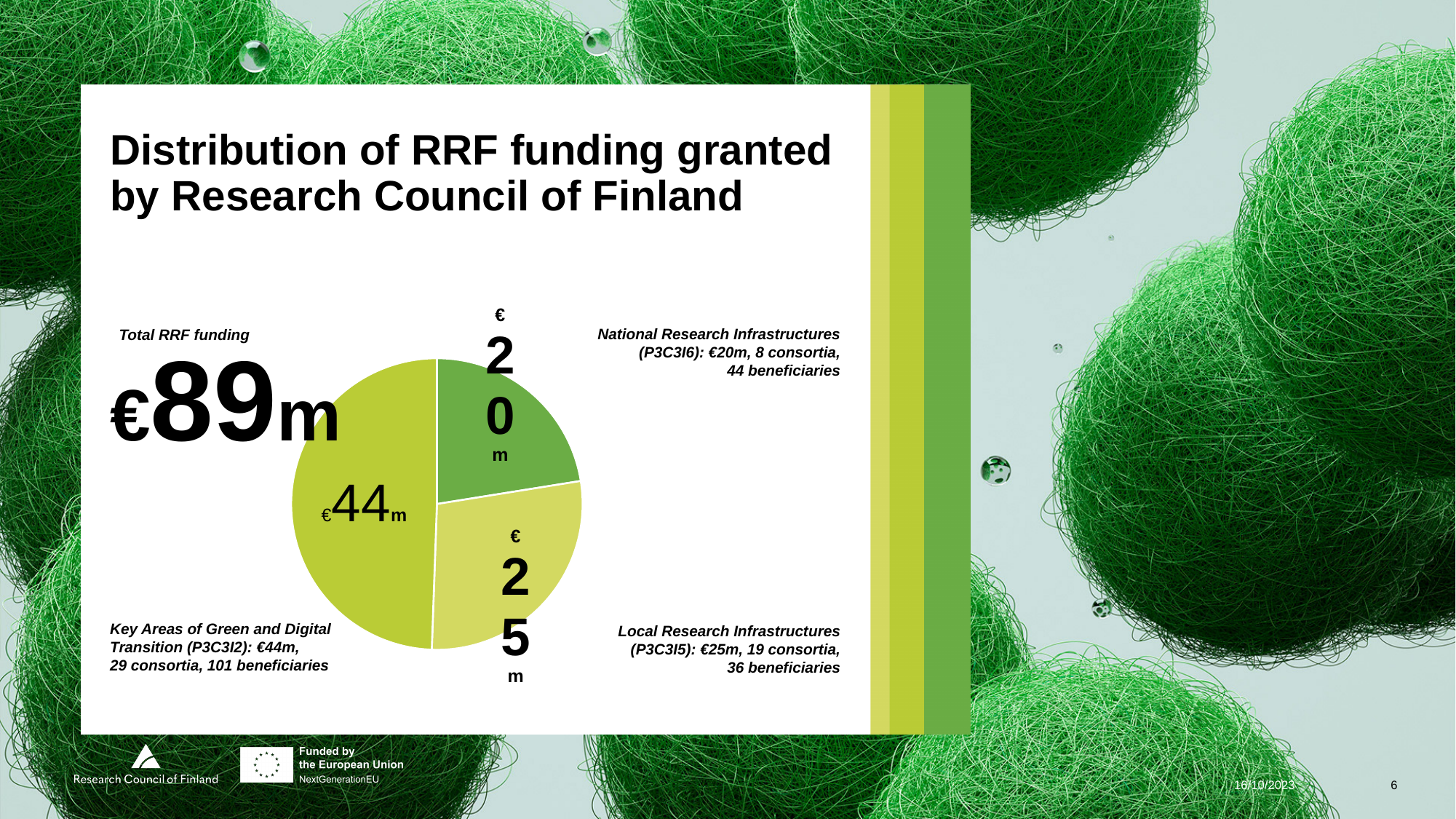

# Distribution of RRF funding granted by Research Council of Finland

### Chart

| Category | Myynti |
|---|---|
| Vihreä siirtymä | 20.0 |
| Digitaalinen siirtymä | 25.0 |
National Research Infrastructures (P3C3I6): €20m, 8 consortia,
44 beneficiaries
Total RRF funding
€89m
Key Areas of Green and Digital Transition (P3C3I2): €44m,
29 consortia, 101 beneficiaries
Local Research Infrastructures (P3C3I5): €25m, 19 consortia, 36 beneficiaries
16/10/2023
6